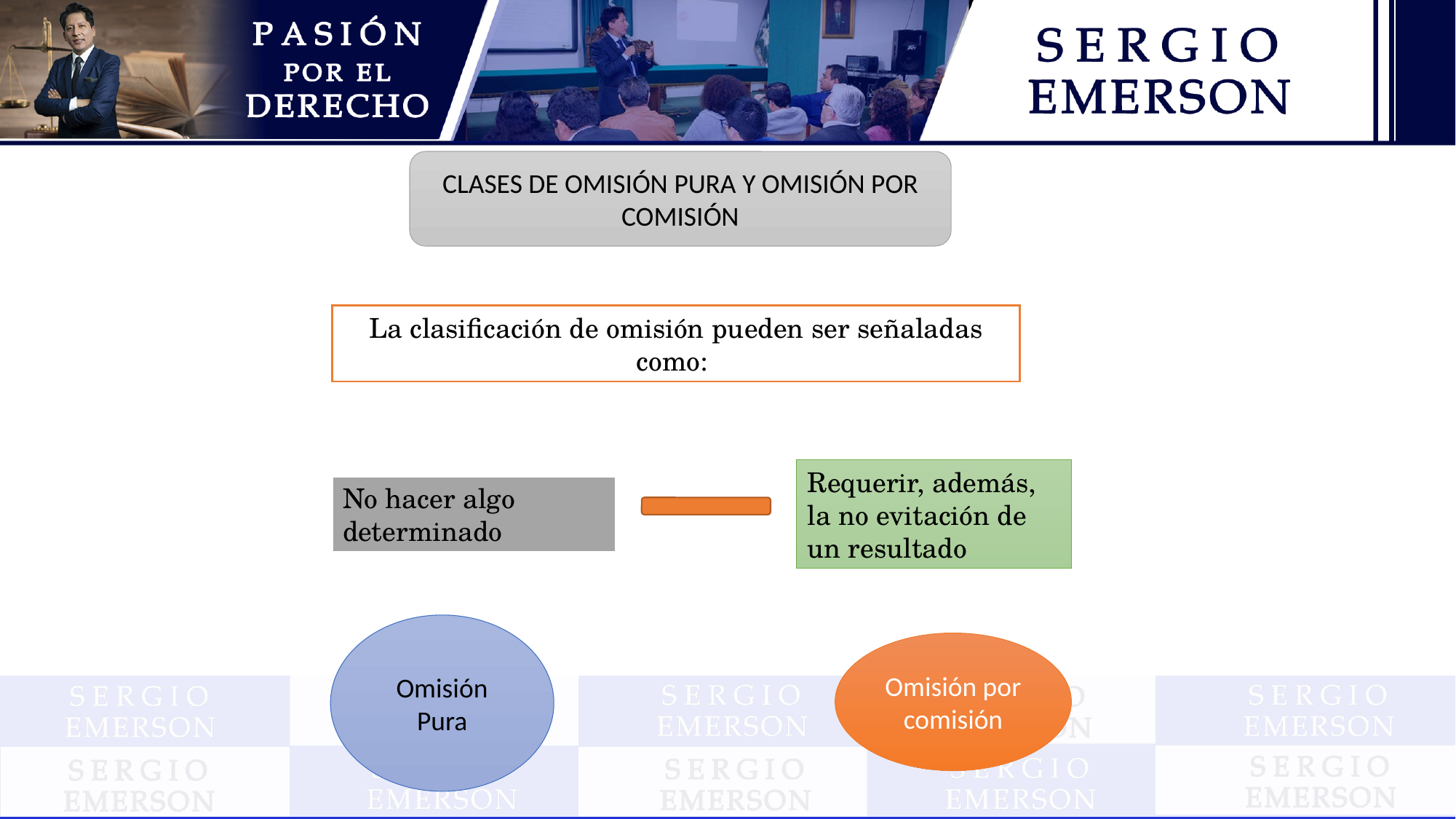

CLASES DE OMISIÓN PURA Y OMISIÓN POR COMISIÓN
La clasificación de omisión pueden ser señaladas como:
Requerir, además, la no evitación de un resultado
No hacer algo determinado

Omisión Pura
Omisión por comisión